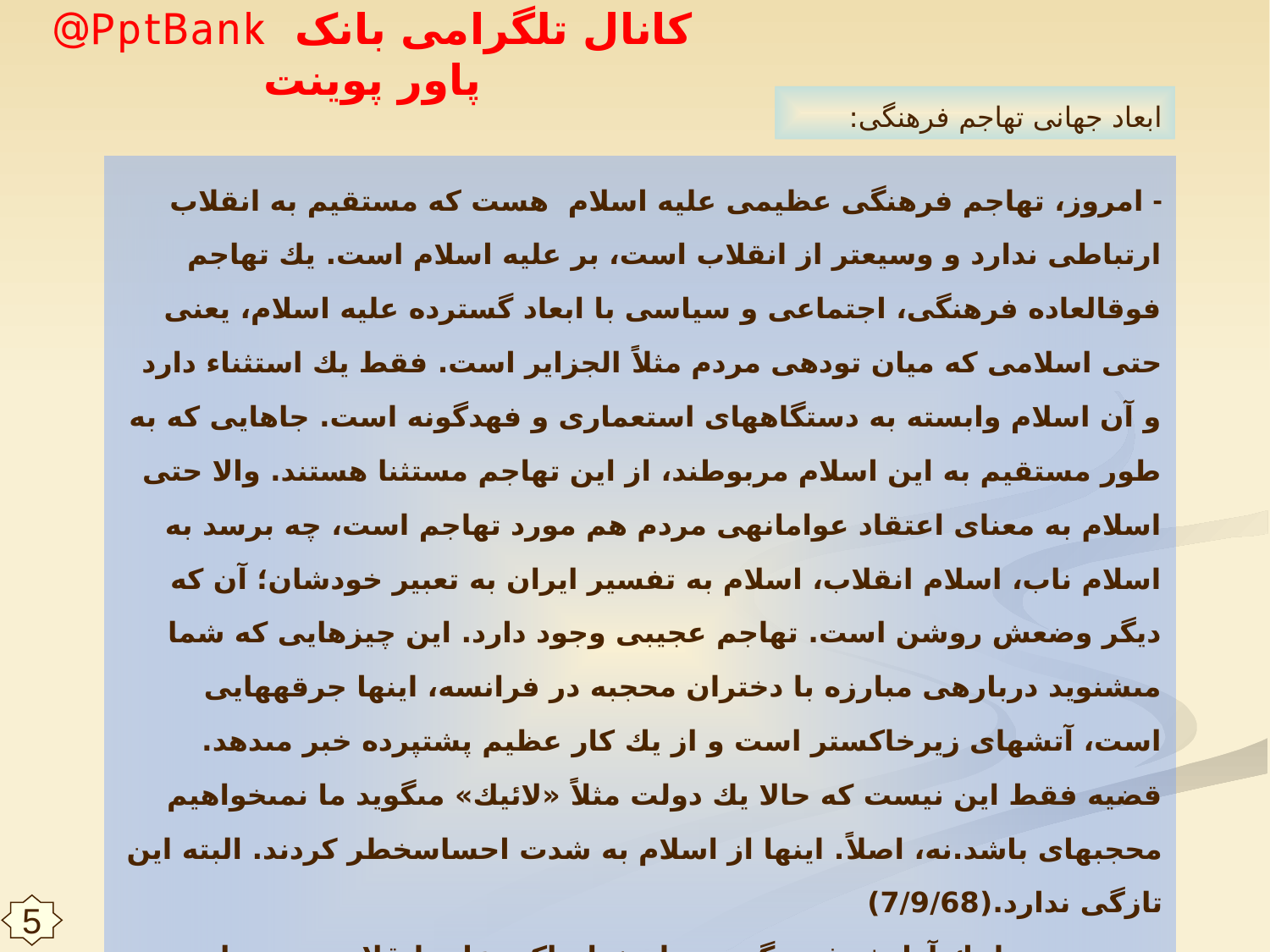

ابعاد جهانى تهاجم فرهنگى:
- امروز، تهاجم فرهنگى عظيمى عليه اسلام  هست كه مستقيم به انقلاب ارتباطى ندارد و وسيعتر از انقلاب است، بر عليه اسلام است. يك تهاجم فوق‏العاده فرهنگى، اجتماعى و سياسى با ابعاد گسترده عليه اسلام، يعنى حتى اسلامى كه ميان توده‏ى مردم مثلاً الجزاير است. فقط يك استثناء دارد و آن اسلام وابسته به دستگاههاى استعمارى و فهدگونه است. جاهايى كه به طور مستقيم به اين اسلام مربوطند، از اين تهاجم مستثنا هستند. والا حتى اسلام به معناى اعتقاد عوامانه‏ى مردم هم مورد تهاجم است، چه برسد به اسلام ناب، اسلام انقلاب، اسلام به تفسير ايران به تعبير خودشان؛ آن كه ديگر وضعش روشن است. تهاجم عجيبى وجود دارد. اين چيزهايى كه شما مى‏شنويد درباره‏ى مبارزه با دختران محجبه در فرانسه، اينها جرقه‏هايى است، آتشهاى زيرخاكستر است و از يك كار عظيم پشت‏پرده خبر مى‏دهد. قضيه فقط اين نيست كه حالا يك دولت مثلاً «لائيك» مى‏گويد ما نمى‏خواهيم محجبه‏اى باشد.نه، اصلاً. اينها از اسلام به شدت احساس‏خطر كردند. البته اين تازگى ندارد.(7/9/68)
 - در همه جا يك آرايش فرهنگى بسيار خطرناكى عليه انقلاب وجود دارد و اين آرايش چيزى نيست كه مثلاً از صد سال قبل بوده باشد، اگر چه از صد سال قبل هم تهاجم فرهنگى عليه اسلام وجود داشت ، اما نه به صورت امروز.(20/9/70)
5